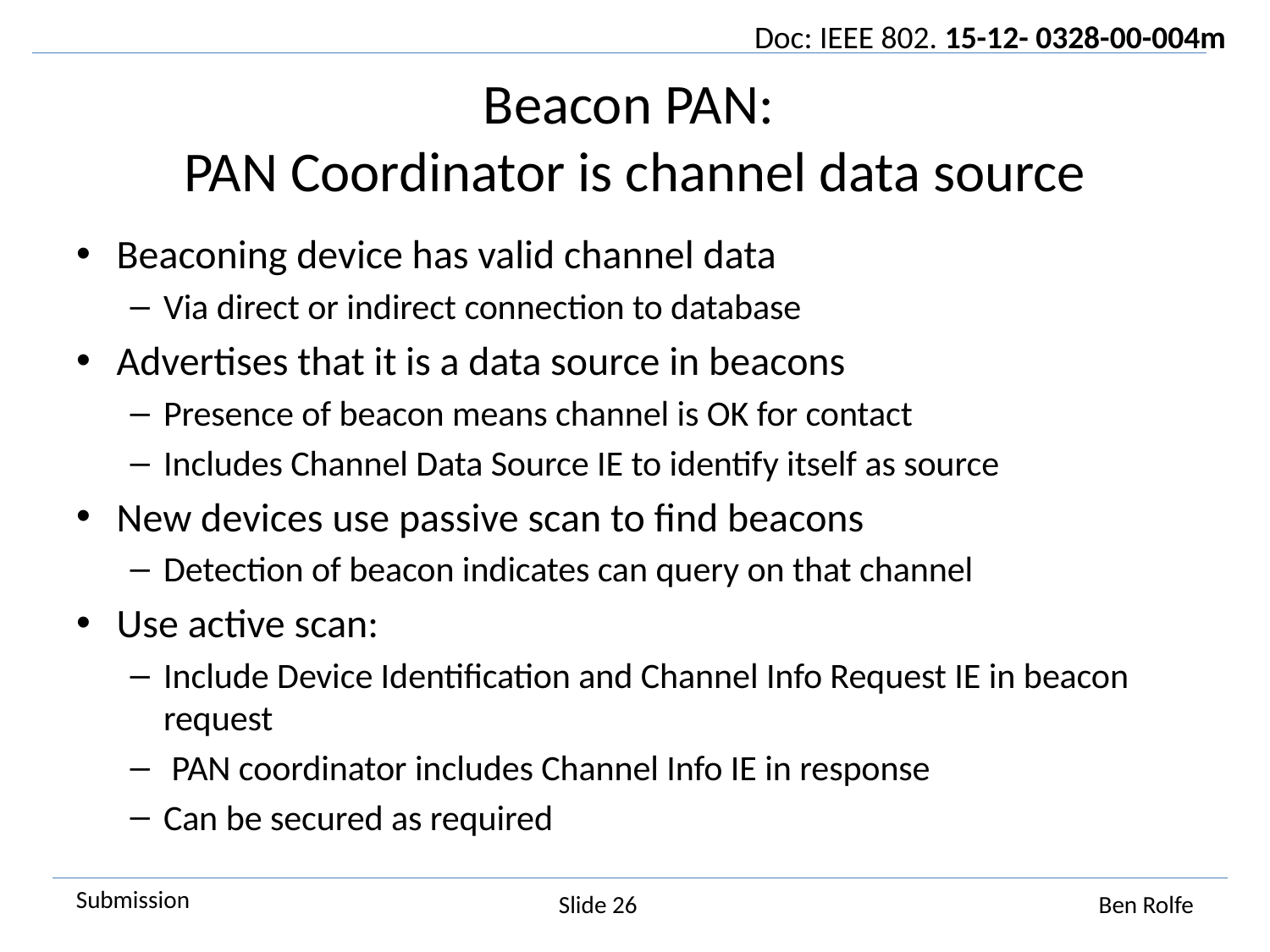

# Beacon PAN: PAN Coordinator is channel data source
Beaconing device has valid channel data
Via direct or indirect connection to database
Advertises that it is a data source in beacons
Presence of beacon means channel is OK for contact
Includes Channel Data Source IE to identify itself as source
New devices use passive scan to find beacons
Detection of beacon indicates can query on that channel
Use active scan:
Include Device Identification and Channel Info Request IE in beacon request
 PAN coordinator includes Channel Info IE in response
Can be secured as required
Slide 26
Ben Rolfe